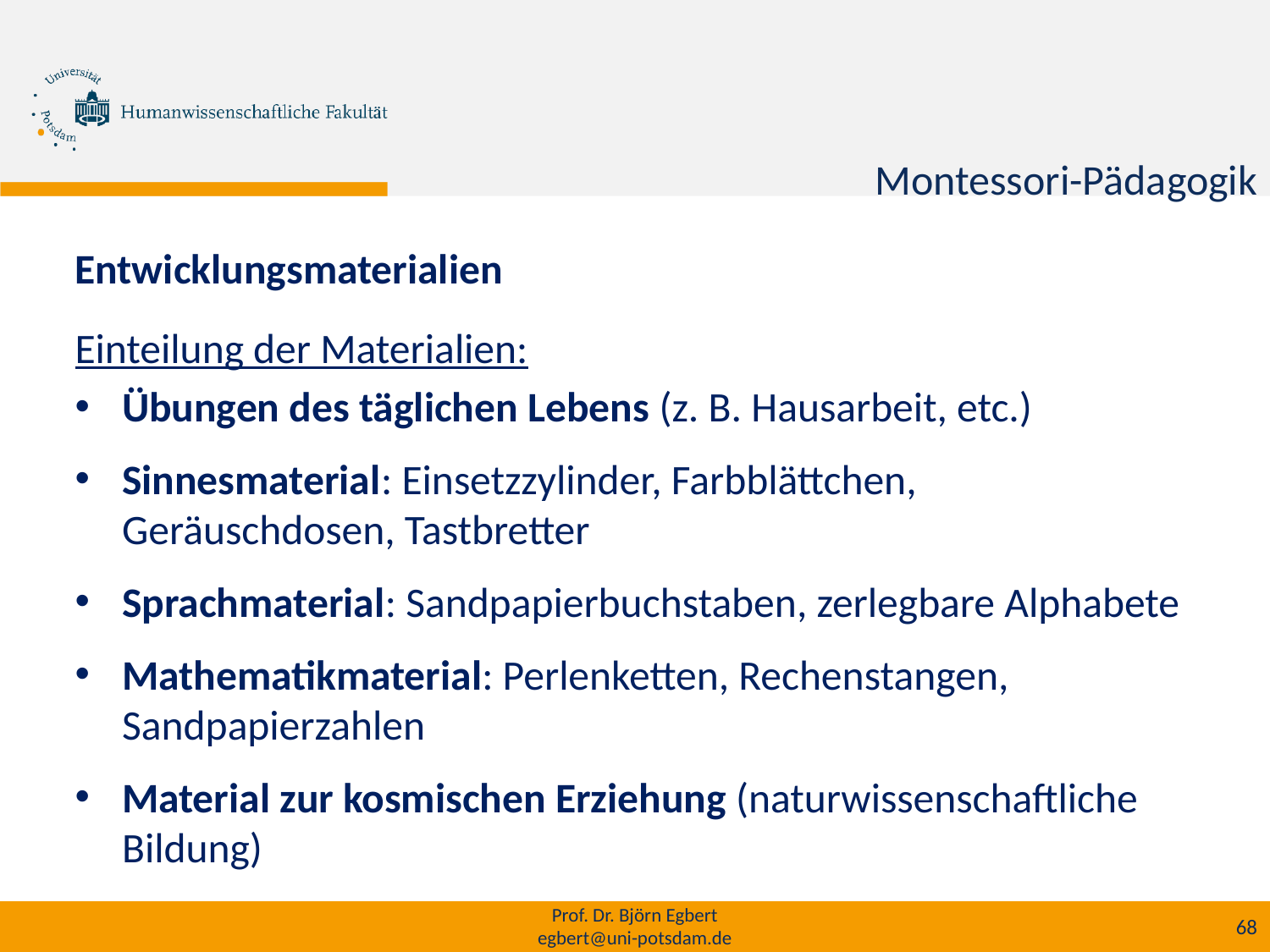

h
# Montessori-Pädagogik
Entwicklungsmaterialien
Einteilung der Materialien:
Übungen des täglichen Lebens (z. B. Hausarbeit, etc.)
Sinnesmaterial: Einsetzzylinder, Farbblättchen, Geräuschdosen, Tastbretter
Sprachmaterial: Sandpapierbuchstaben, zerlegbare Alphabete
Mathematikmaterial: Perlenketten, Rechenstangen, Sandpapierzahlen
Material zur kosmischen Erziehung (naturwissenschaftliche Bildung)
Prof. Dr. Björn Egbert
egbert@uni-potsdam.de
68